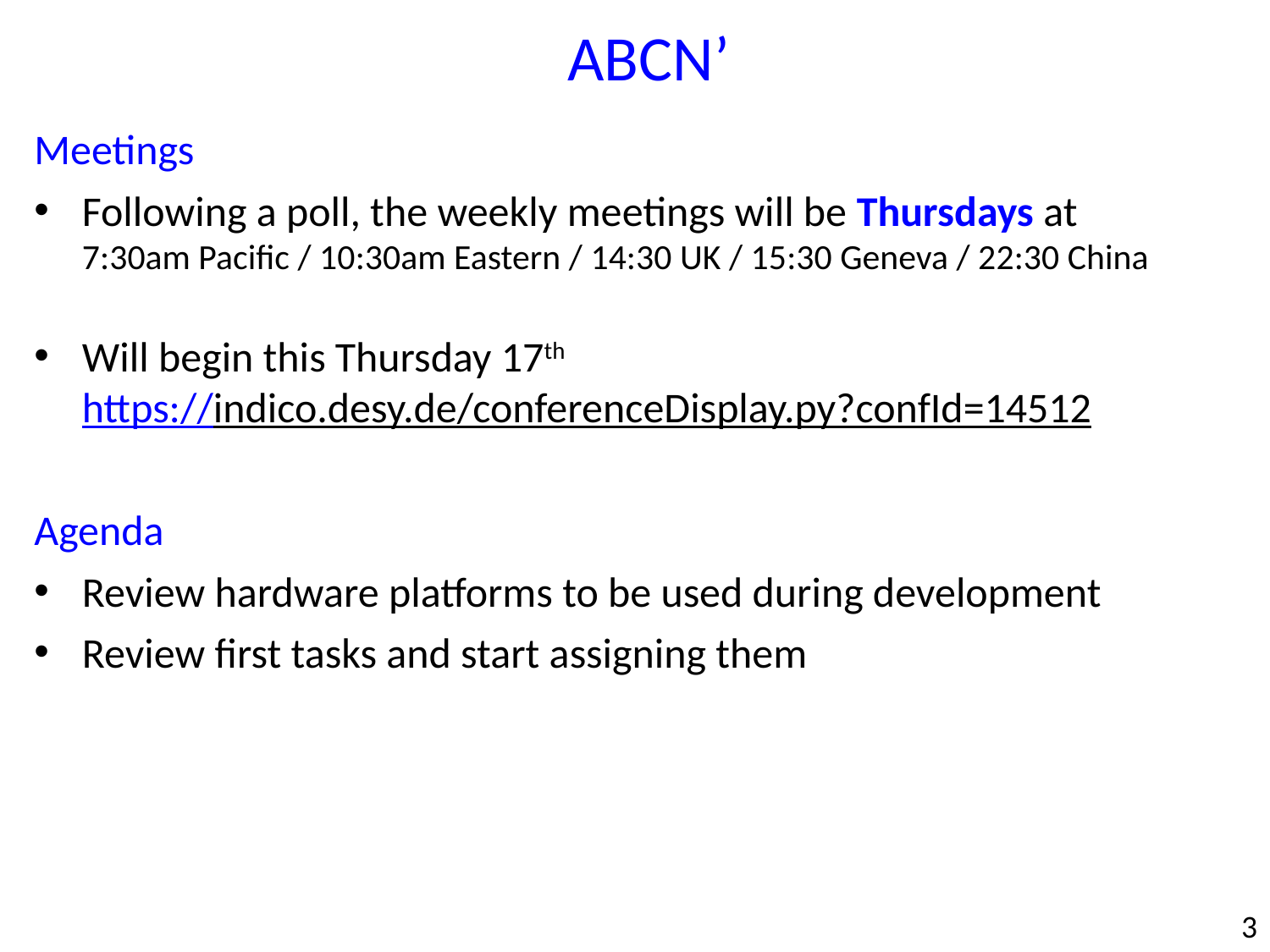

ABCN’
Meetings
Following a poll, the weekly meetings will be Thursdays at
7:30am Pacific / 10:30am Eastern / 14:30 UK / 15:30 Geneva / 22:30 China
Will begin this Thursday 17th
https://indico.desy.de/conferenceDisplay.py?confId=14512

Agenda
Review hardware platforms to be used during development
Review first tasks and start assigning them
3